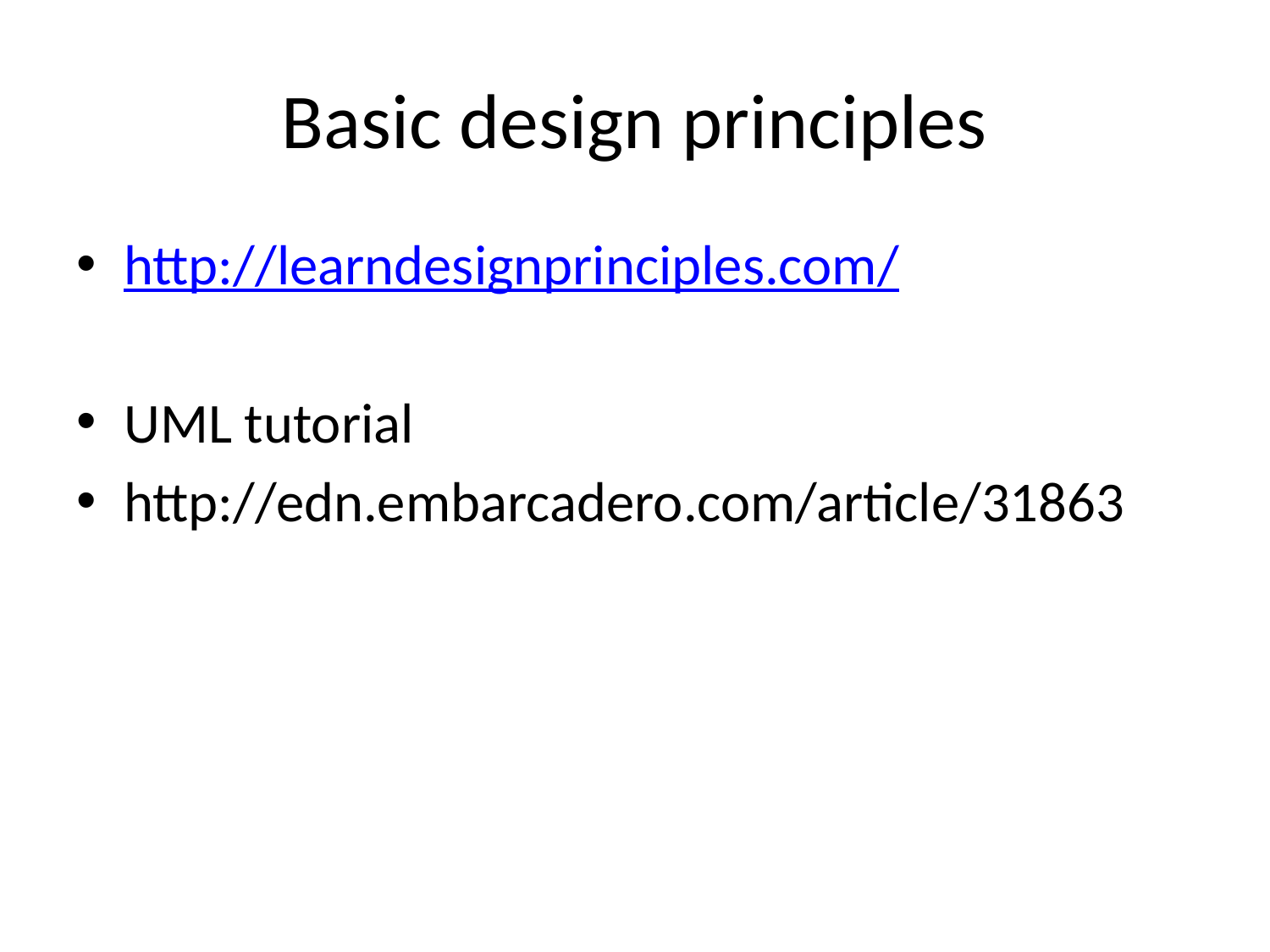

# Basic design principles
http://learndesignprinciples.com/

UML tutorial
http://edn.embarcadero.com/article/31863